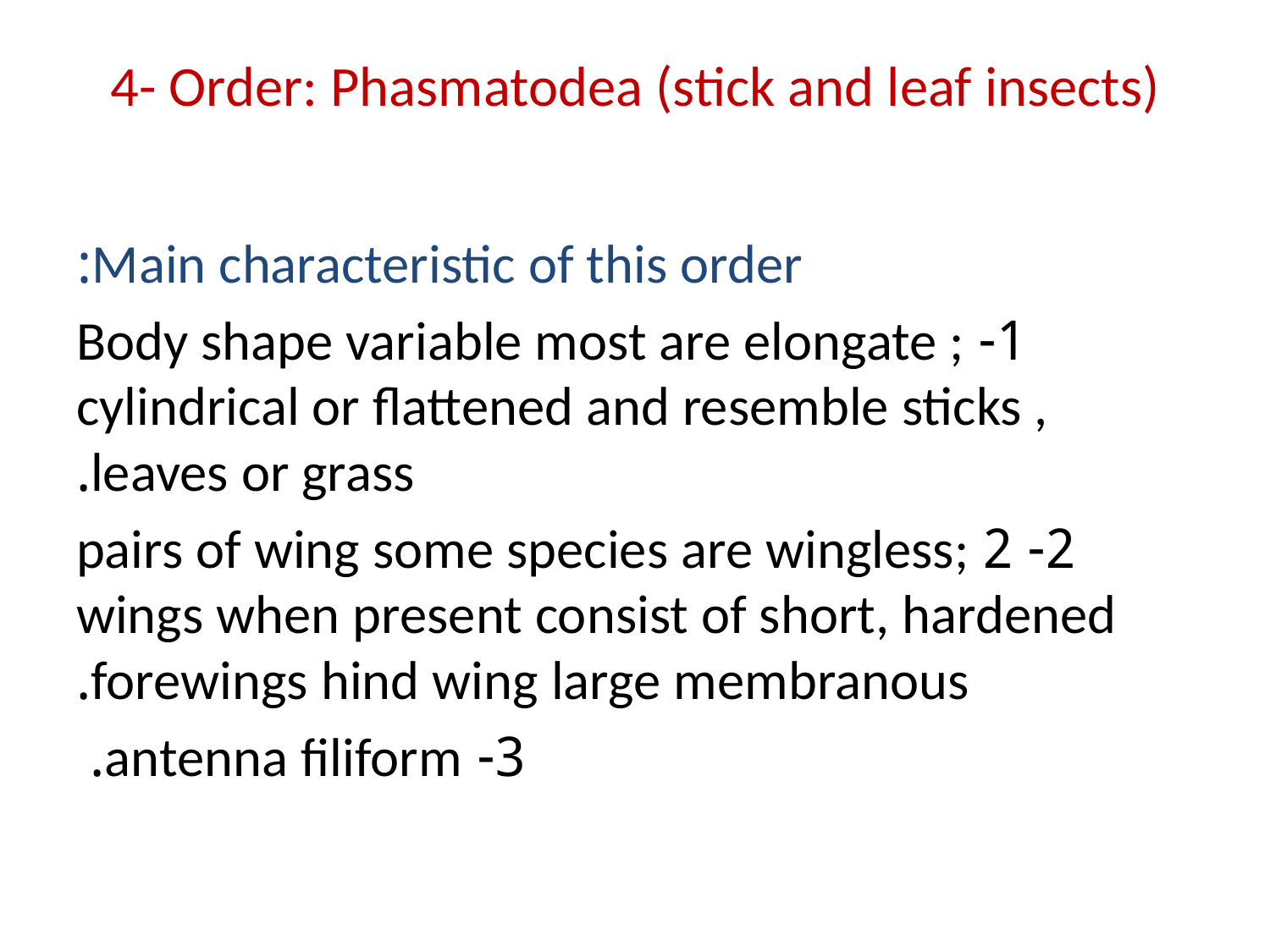

# 4- Order: Phasmatodea (stick and leaf insects)
Main characteristic of this order:
1- Body shape variable most are elongate ; cylindrical or flattened and resemble sticks , leaves or grass.
2- 2 pairs of wing some species are wingless; wings when present consist of short, hardened forewings hind wing large membranous.
3- antenna filiform.